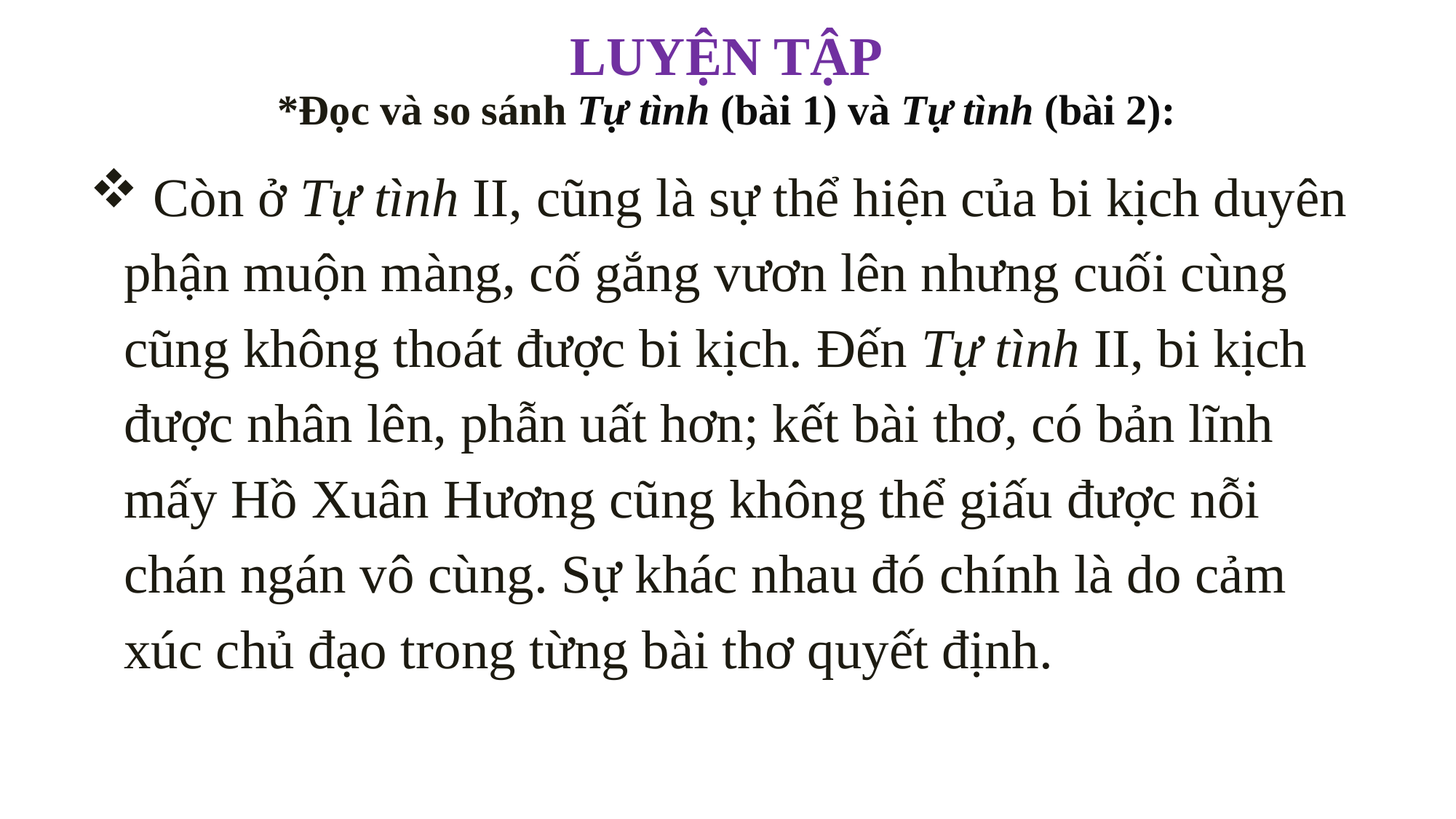

LUYỆN TẬP
*Đọc và so sánh Tự tình (bài 1) và Tự tình (bài 2):
 Còn ở Tự tình II, cũng là sự thể hiện của bi kịch duyên phận muộn màng, cố gắng vươn lên nhưng cuối cùng cũng không thoát được bi kịch. Đến Tự tình II, bi kịch được nhân lên, phẫn uất hơn; kết bài thơ, có bản lĩnh mấy Hồ Xuân Hương cũng không thể giấu được nỗi chán ngán vô cùng. Sự khác nhau đó chính là do cảm xúc chủ đạo trong từng bài thơ quyết định.